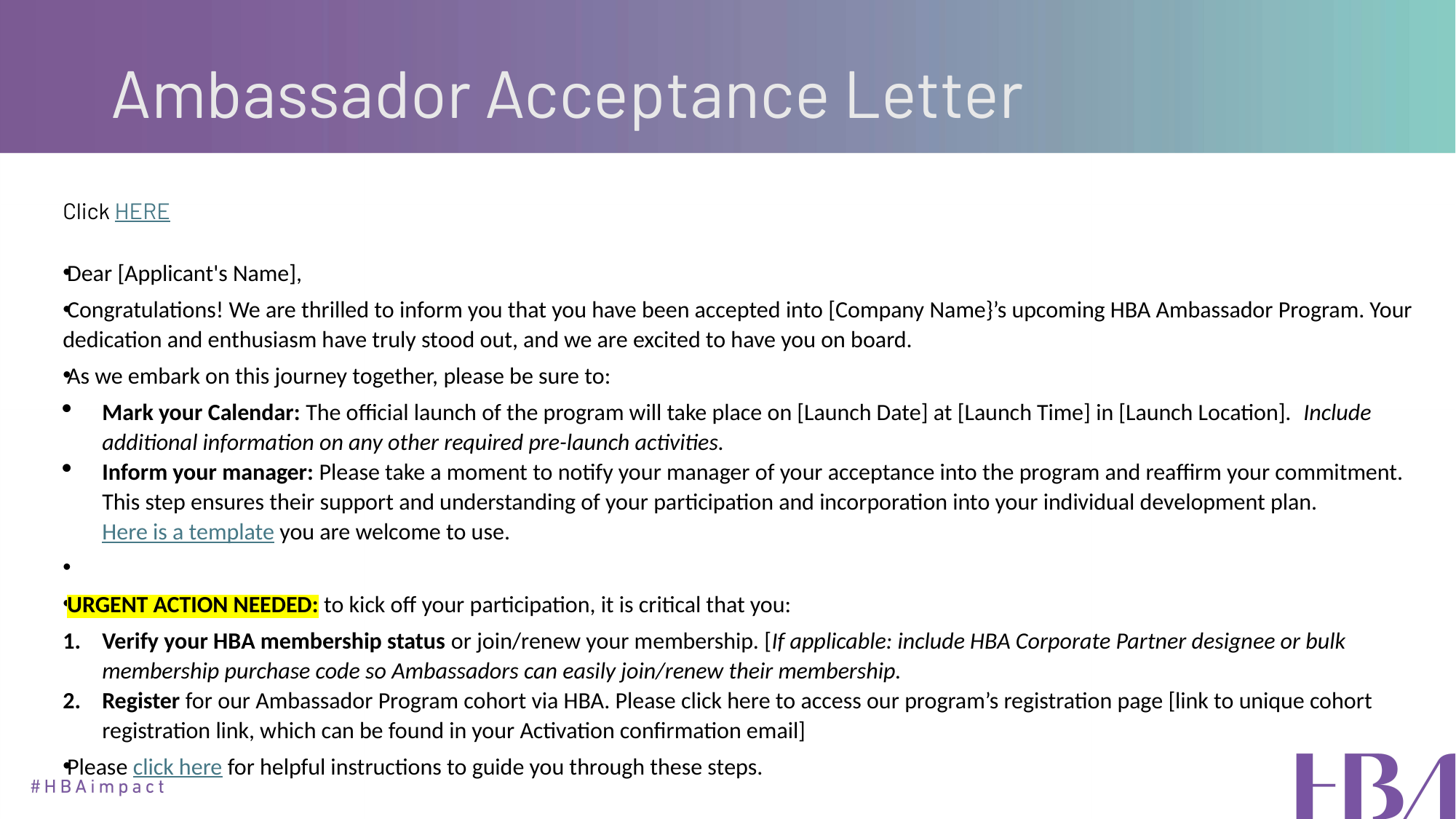

# Ambassador Acceptance Letter
Click HERE

Dear [Applicant's Name],
Congratulations! We are thrilled to inform you that you have been accepted into [Company Name}’s upcoming HBA Ambassador Program. Your dedication and enthusiasm have truly stood out, and we are excited to have you on board.
As we embark on this journey together, please be sure to:
Mark your Calendar: The official launch of the program will take place on [Launch Date] at [Launch Time] in [Launch Location].  Include additional information on any other required pre-launch activities.
Inform your manager: Please take a moment to notify your manager of your acceptance into the program and reaffirm your commitment. This step ensures their support and understanding of your participation and incorporation into your individual development plan. Here is a template you are welcome to use.

URGENT ACTION NEEDED: to kick off your participation, it is critical that you:
Verify your HBA membership status or join/renew your membership. [If applicable: include HBA Corporate Partner designee or bulk membership purchase code so Ambassadors can easily join/renew their membership.
Register for our Ambassador Program cohort via HBA. Please click here to access our program’s registration page [link to unique cohort registration link, which can be found in your Activation confirmation email]
Please click here for helpful instructions to guide you through these steps.